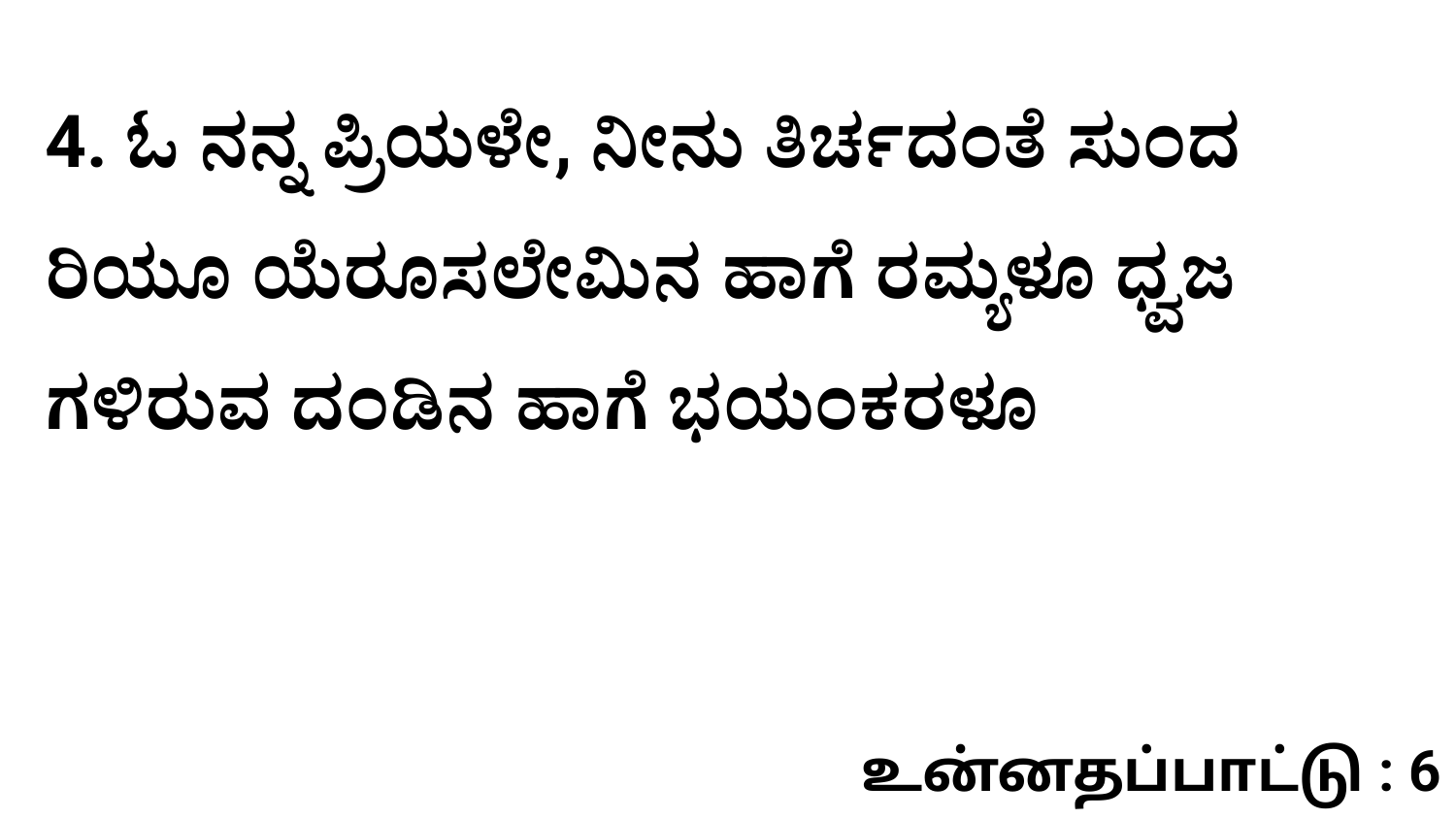

4. ಓ ನನ್ನ ಪ್ರಿಯಳೇ, ನೀನು ತಿರ್ಚದಂತೆ ಸುಂದ ರಿಯೂ ಯೆರೂಸಲೇಮಿನ ಹಾಗೆ ರಮ್ಯಳೂ ಧ್ವಜ ಗಳಿರುವ ದಂಡಿನ ಹಾಗೆ ಭಯಂಕರಳೂ
உன்னதப்பாட்டு : 6